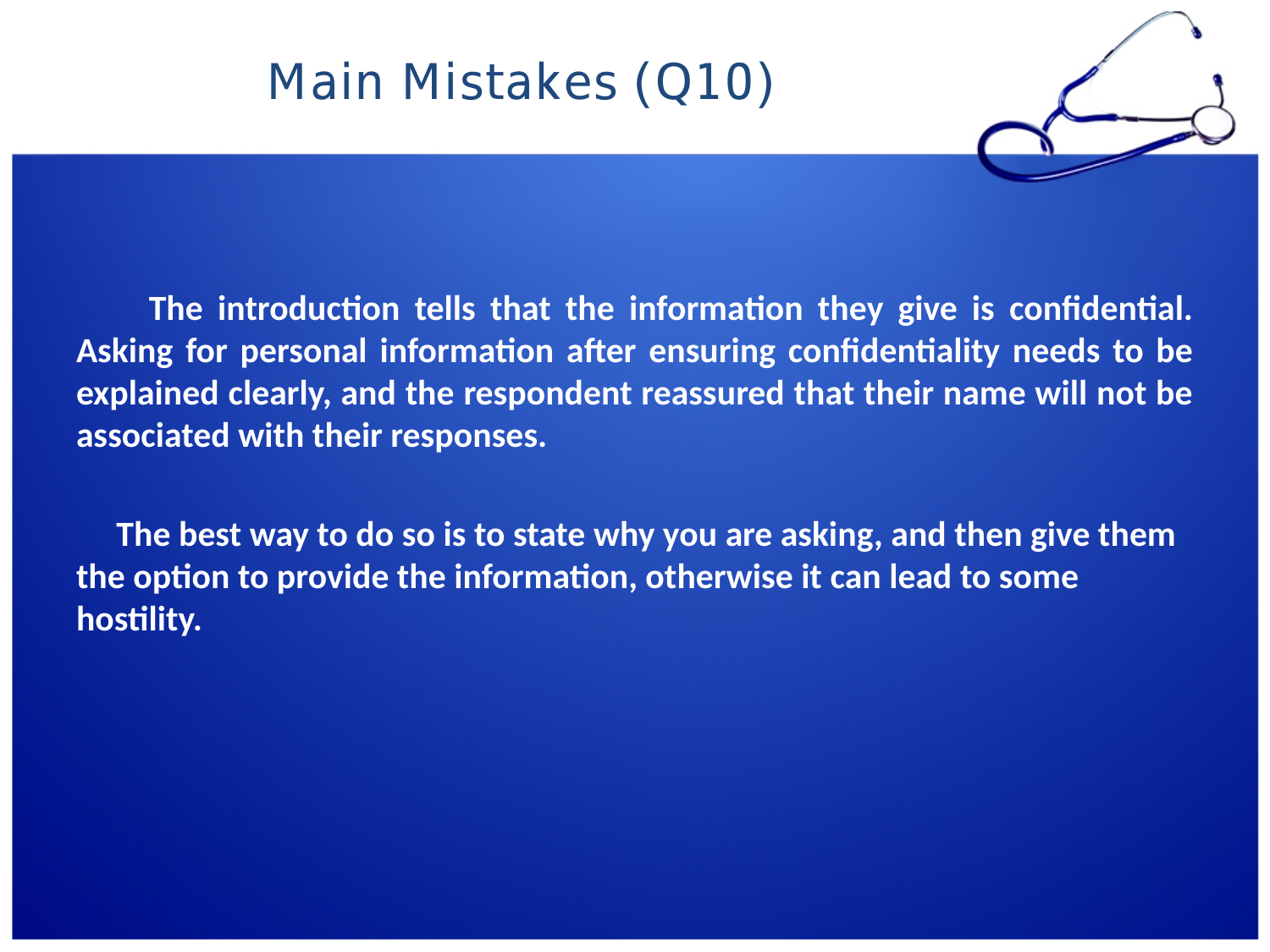

# Main Mistakes (Q10)

     The introduction tells that the information they give is confidential. Asking for personal information after ensuring confidentiality needs to be explained clearly, and the respondent reassured that their name will not be associated with their responses.

     The best way to do so is to state why you are asking, and then give them the option to provide the information, otherwise it can lead to some hostility.